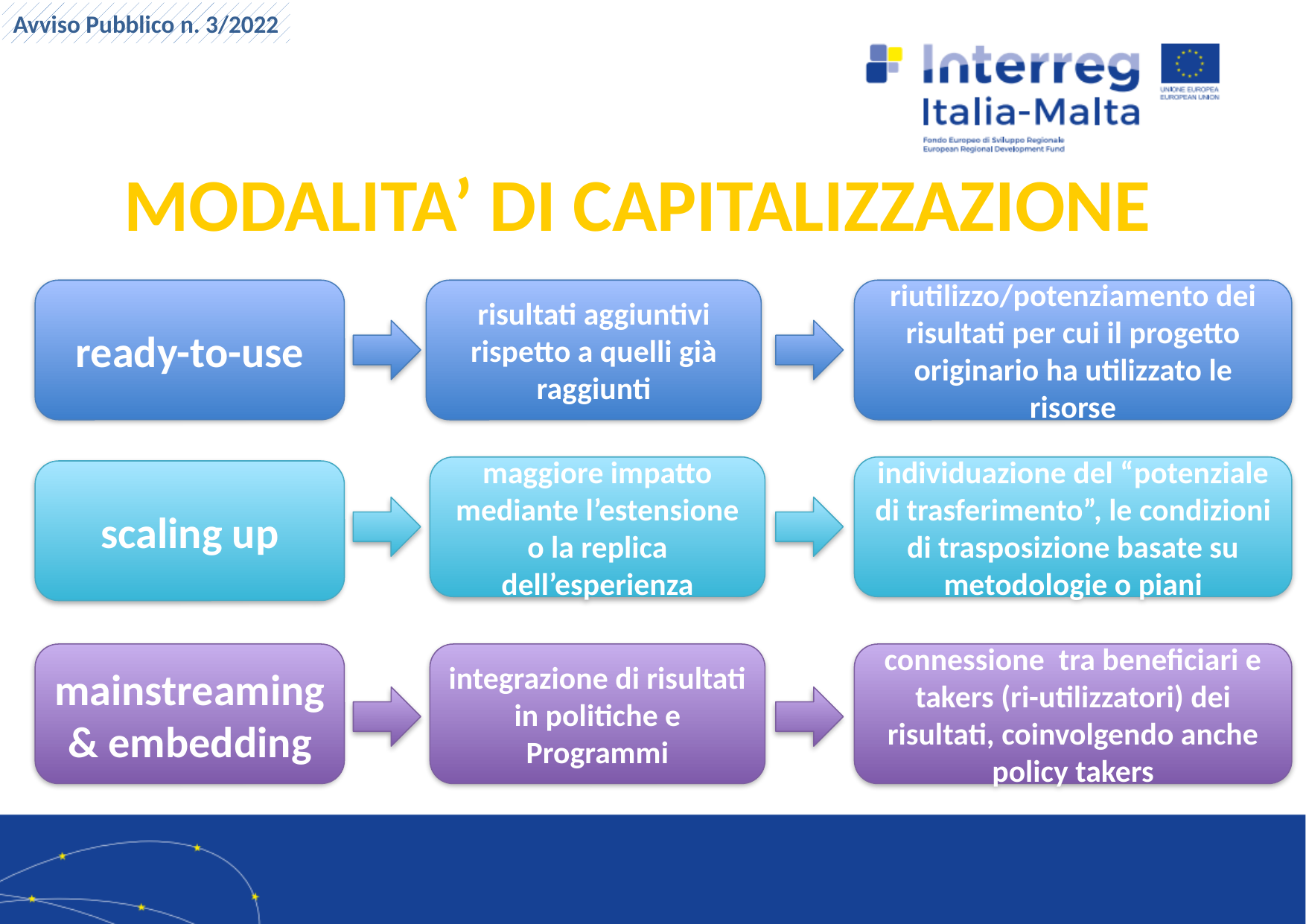

Avviso Pubblico n. 3/2022
MODALITA’ DI CAPITALIZZAZIONE
ready-to-use
risultati aggiuntivi rispetto a quelli già raggiunti
riutilizzo/potenziamento dei risultati per cui il progetto originario ha utilizzato le risorse

maggiore impatto mediante l’estensione o la replica dell’esperienza
individuazione del “potenziale di trasferimento”, le condizioni di trasposizione basate su metodologie o piani
scaling up

mainstreaming & embedding
integrazione di risultati in politiche e Programmi
connessione  tra beneficiari e takers (ri-utilizzatori) dei risultati, coinvolgendo anche policy takers